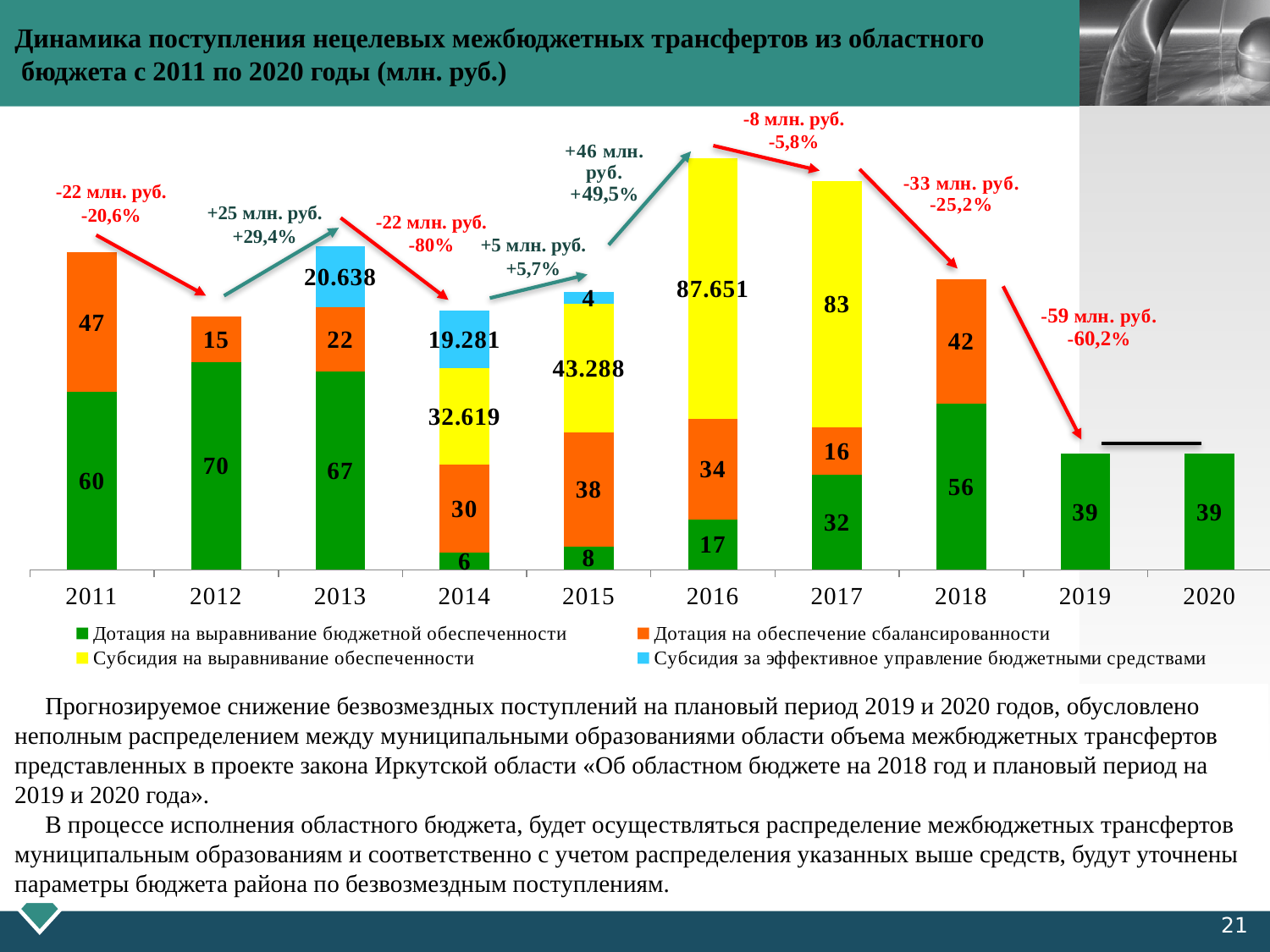

# Динамика поступления нецелевых межбюджетных трансфертов из областного бюджета с 2011 по 2020 годы (млн. руб.)

### Chart

| Category | Дотация на выравнивание бюджетной обеспеченности | Дотация на обеспечение сбалансированности | Субсидия на выравнивание обеспеченности | Субсидия за эффективное управление бюджетными средствами |
|---|---|---|---|---|
| 2011 | 59.849000000000004 | 47.021 | None | None |
| 2012 | 69.927 | 15.411 | None | None |
| 2013 | 66.74700000000001 | 21.631000000000004 | None | 20.638000000000005 |
| 2014 | 5.714999999999999 | 29.683 | 32.619 | 19.280999999999995 |
| 2015 | 7.844999999999999 | 38.365 | 43.288000000000004 | 4.0 |
| 2016 | 16.952 | 33.952 | 87.65099999999998 | None |
| 2017 | 32.0 | 16.0 | 83.0 | None |
| 2018 | 56.0 | 42.0 | None | None |
| 2019 | 39.0 | None | None | None |
| 2020 | 39.0 | None | None | None |
-8 млн. руб.
-5,8%
-22 млн. руб.
-20,6%
+25 млн. руб.
+29,4%
-22 млн. руб.
-80%
+5 млн. руб.
+5,7%
     Прогнозируемое снижение безвозмездных поступлений на плановый период 2019 и 2020 годов, обусловлено неполным распределением между муниципальными образованиями области объема межбюджетных трансфертов представленных в проекте закона Иркутской области «Об областном бюджете на 2018 год и плановый период на 2019 и 2020 года».
     В процессе исполнения областного бюджета, будет осуществляться распределение межбюджетных трансфертов муниципальным образованиям и соответственно с учетом распределения указанных выше средств, будут уточнены параметры бюджета района по безвозмездным поступлениям.
21